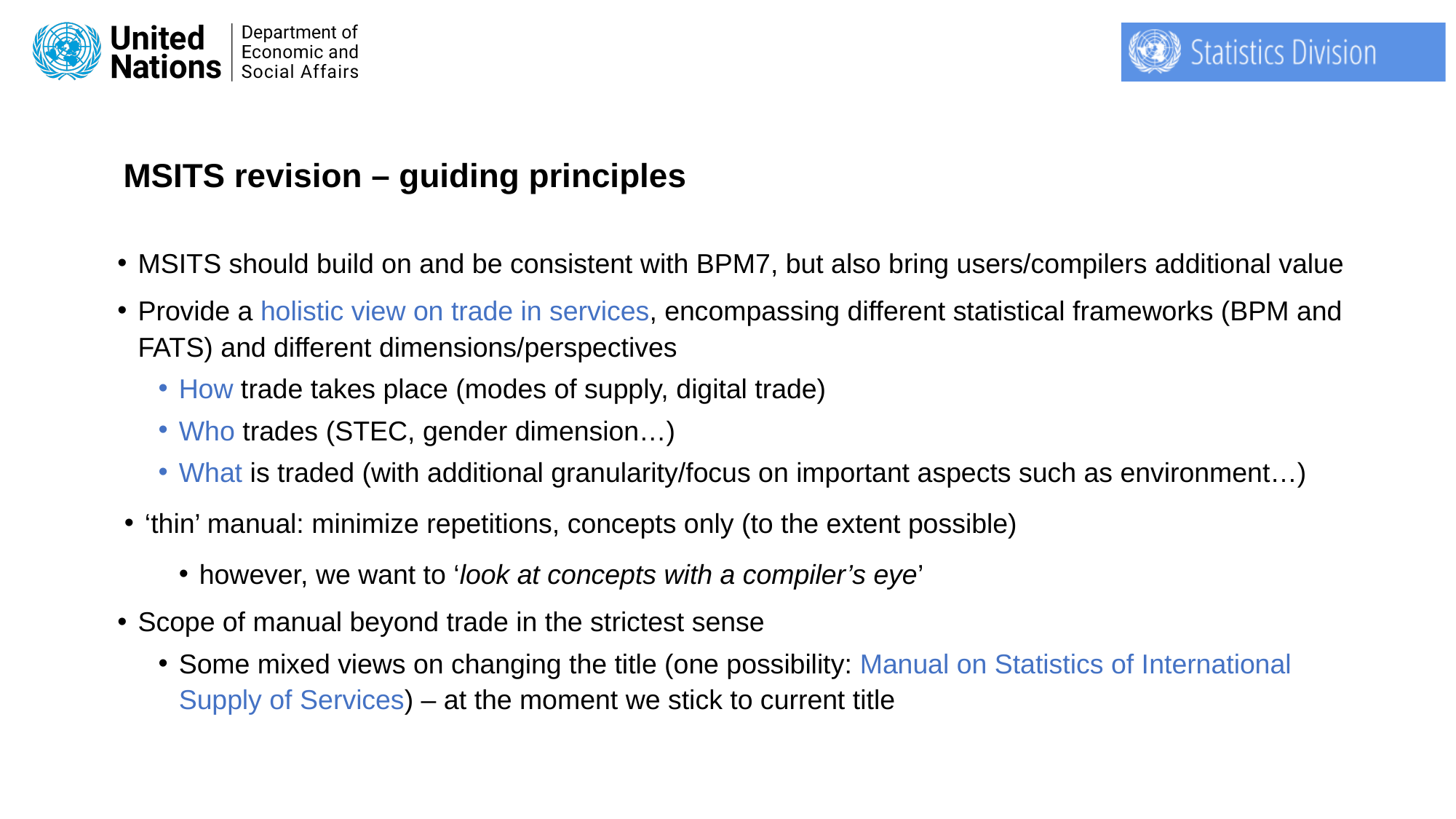

24
# MSITS revision – guiding principles
MSITS should build on and be consistent with BPM7, but also bring users/compilers additional value
Provide a holistic view on trade in services, encompassing different statistical frameworks (BPM and FATS) and different dimensions/perspectives
How trade takes place (modes of supply, digital trade)
Who trades (STEC, gender dimension…)
What is traded (with additional granularity/focus on important aspects such as environment…)
‘thin’ manual: minimize repetitions, concepts only (to the extent possible)
however, we want to ‘look at concepts with a compiler’s eye’
Scope of manual beyond trade in the strictest sense
Some mixed views on changing the title (one possibility: Manual on Statistics of International Supply of Services) – at the moment we stick to current title